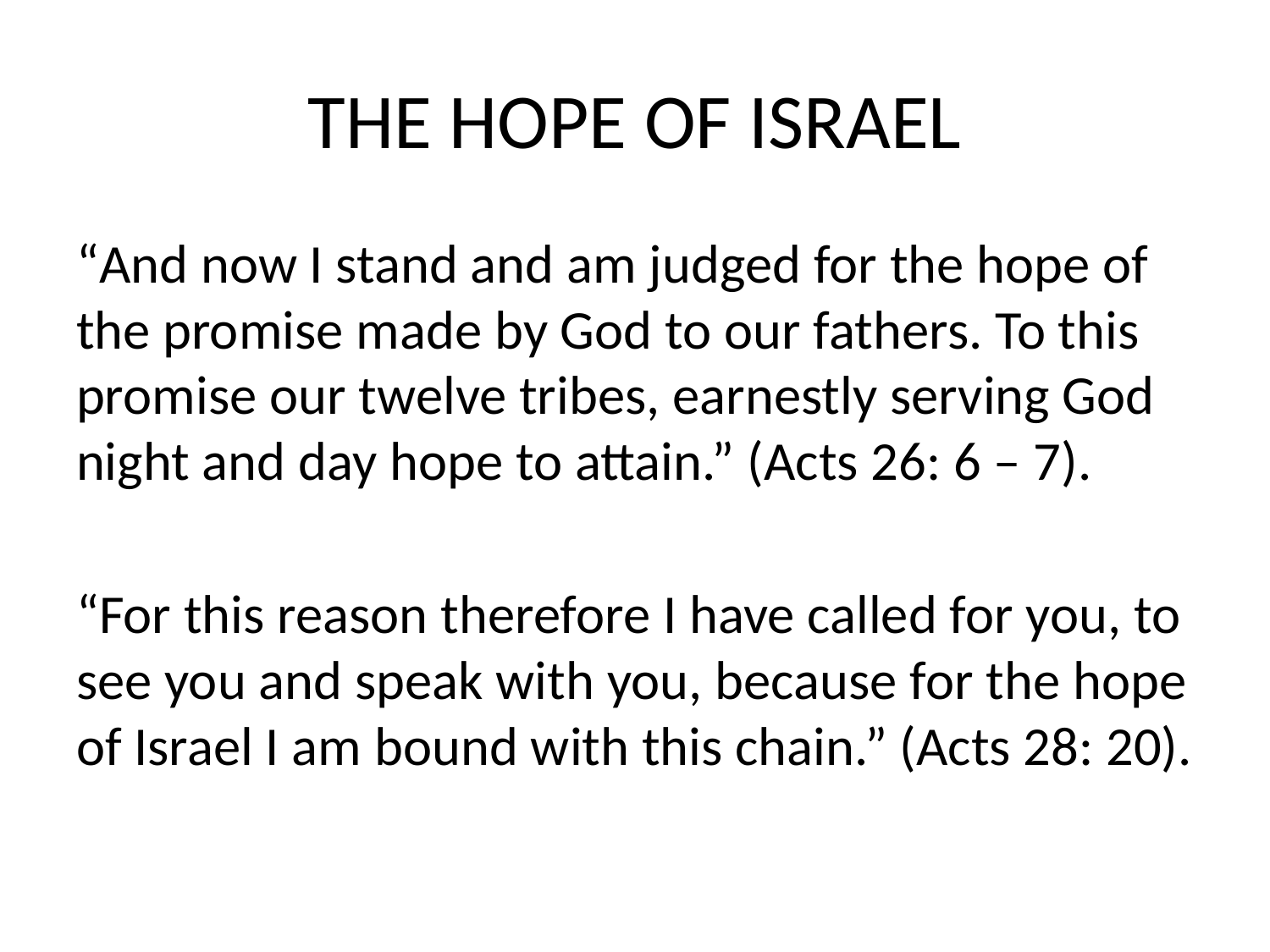

# THE HOPE OF ISRAEL
“And now I stand and am judged for the hope of the promise made by God to our fathers. To this promise our twelve tribes, earnestly serving God night and day hope to attain.” (Acts 26: 6 – 7).

“For this reason therefore I have called for you, to see you and speak with you, because for the hope of Israel I am bound with this chain.” (Acts 28: 20).